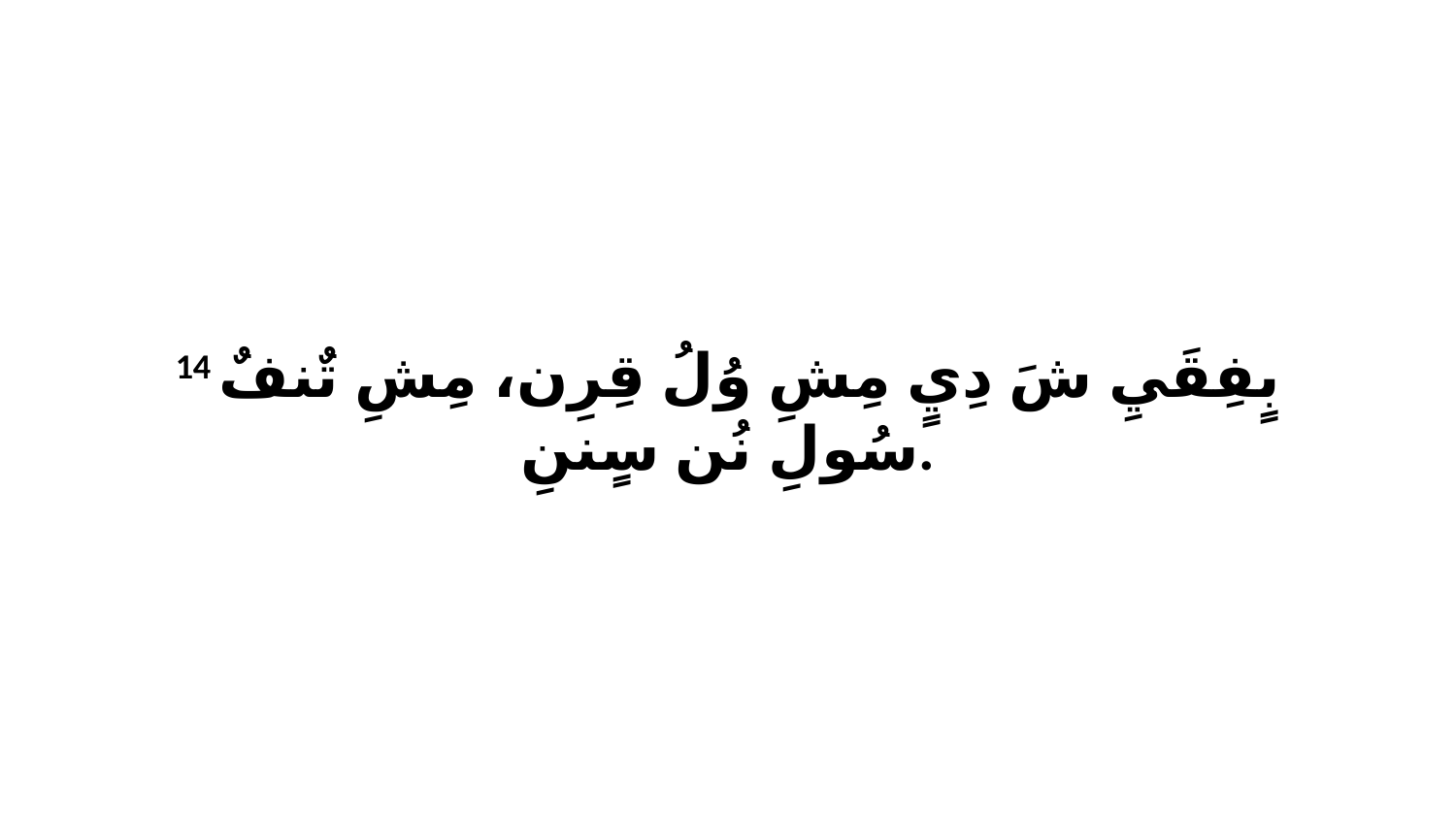

14 بٍفِقَيِ شَ دِيٍ مِشِ وُلُ قِرِن، مِشِ تٌنفٌ سُولِ نُن سٍننِ.